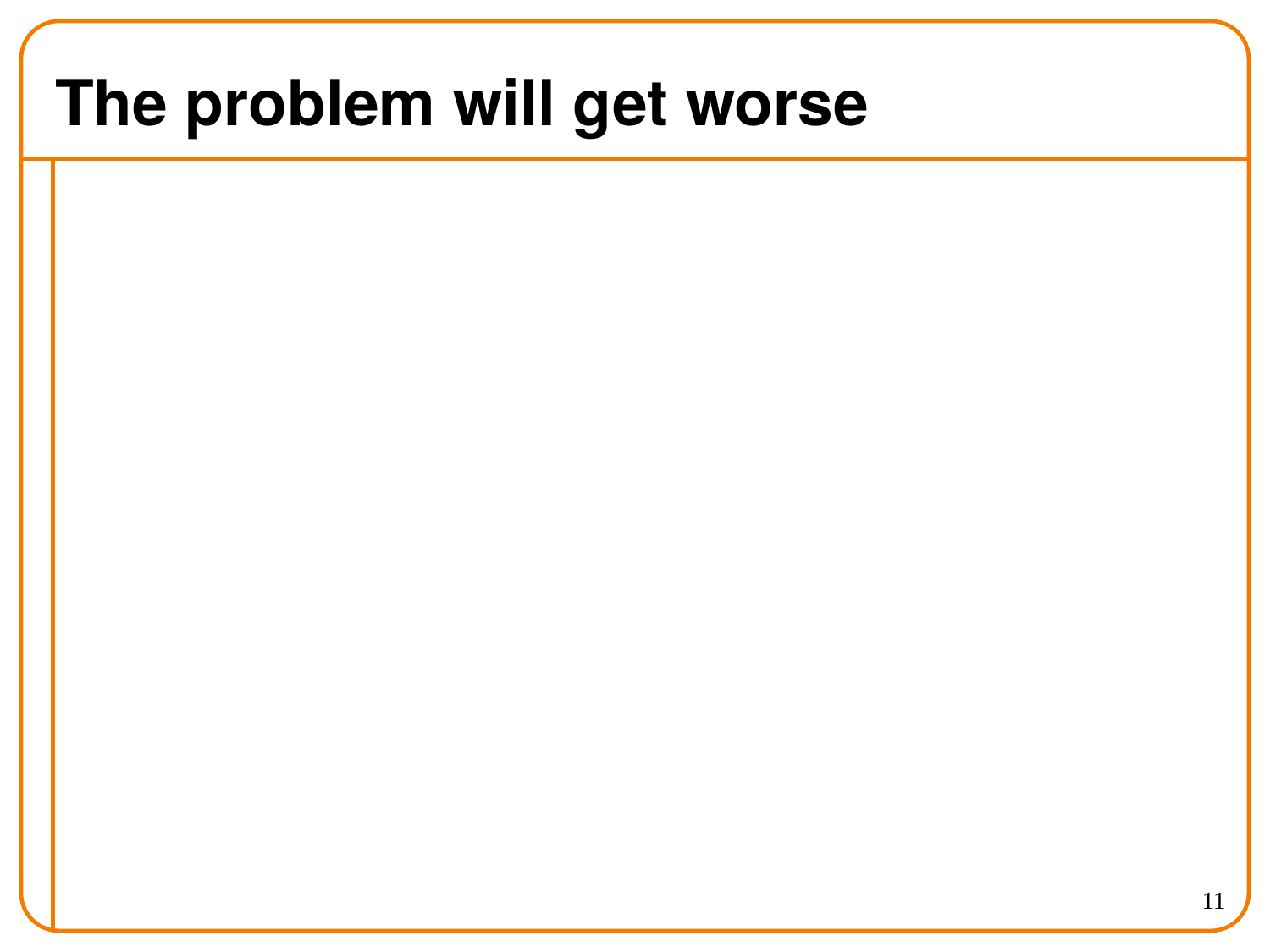

# The problem will get worse

11